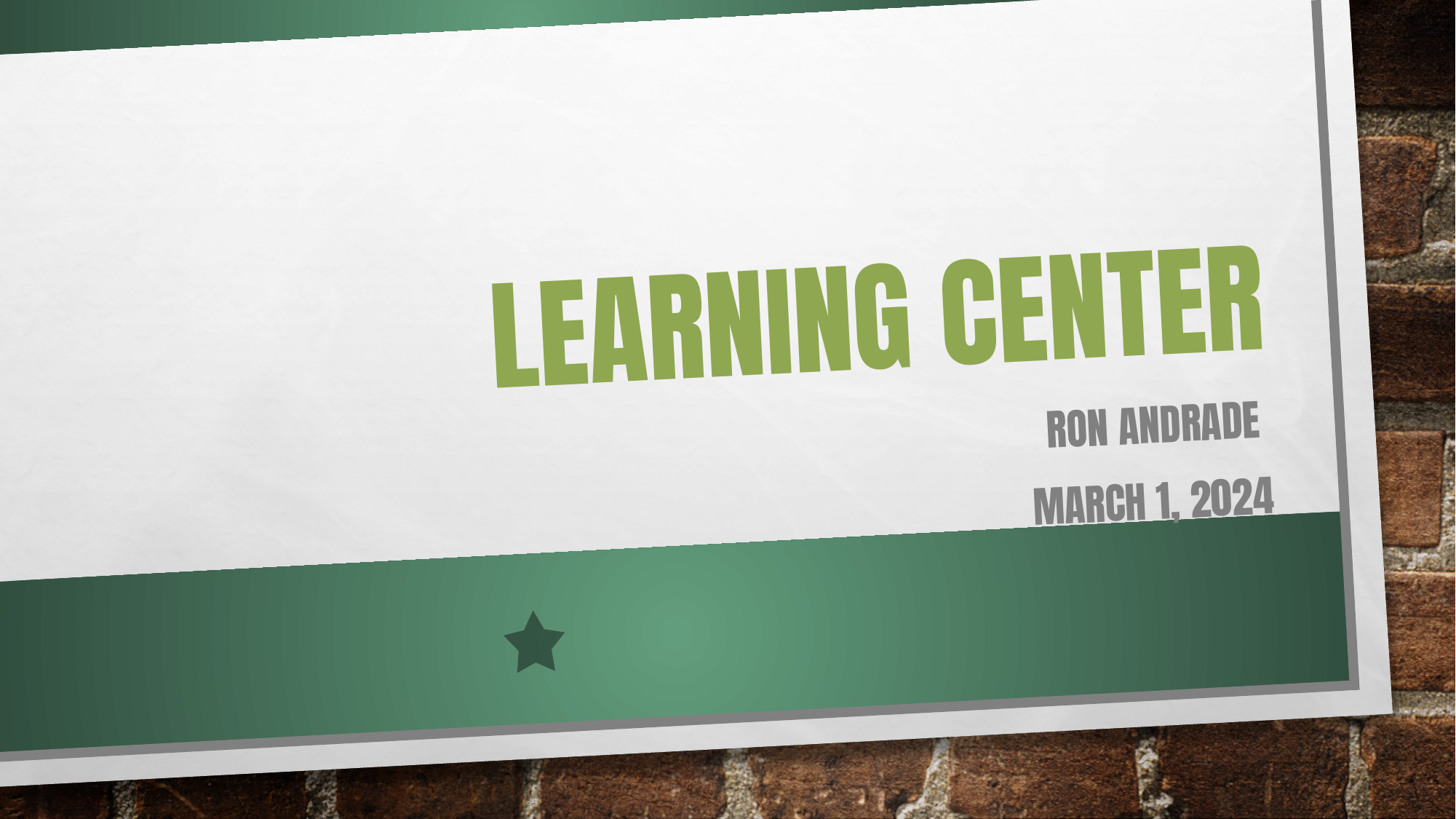

# Learning Center
Ron Andrade
March 1, 2024